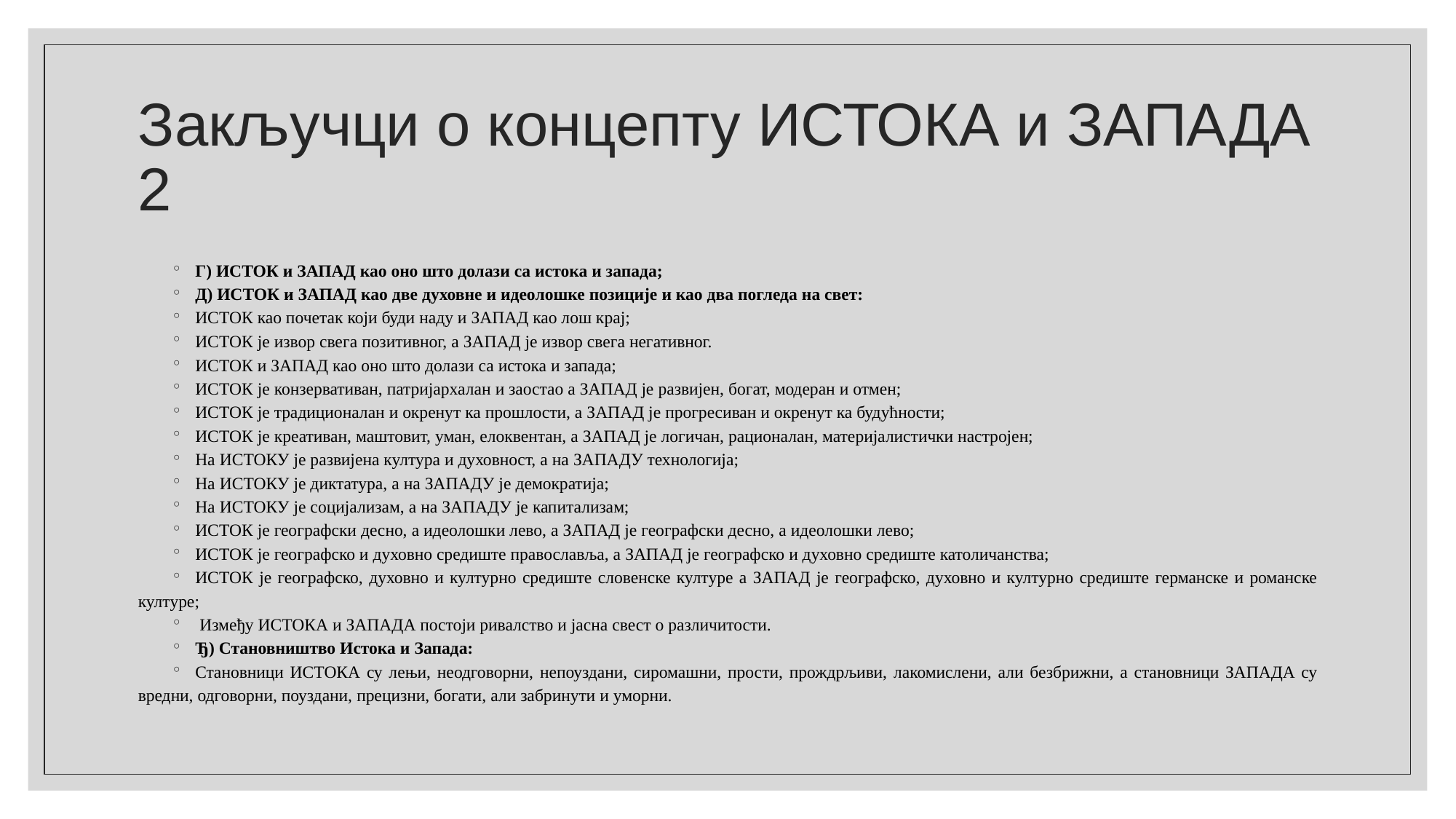

# Закључци о концепту ИСТОКА и ЗАПАДА 2
Г) ИСТОК и ЗАПАД као оно што долази са истока и запада;
Д) ИСТОК и ЗАПАД као две духовне и идеолошке позиције и као два погледа на свет:
ИСТОК као почетак који буди наду и ЗАПАД као лош крај;
ИСТОК је извор свега позитивног, а ЗАПАД је извор свега негативног.
ИСТОК и ЗАПАД као оно што долази са истока и запада;
ИСТОК је конзервативан, патријархалан и заостао а ЗАПАД је развијен, богат, модеран и отмен;
ИСТОК је традиционалан и окренут ка прошлости, а ЗАПАД је прогресиван и окренут ка будућности;
ИСТОК је креативан, маштовит, уман, елоквентан, а ЗАПАД је логичан, рационалан, материјалистички настројен;
На ИСТОКУ је развијена култура и духовност, а на ЗАПАДУ технологија;
На ИСТОКУ је диктатура, а на ЗАПАДУ је демократија;
На ИСТОКУ је социјализам, а на ЗАПАДУ је капитализам;
ИСТОК је географски десно, а идеолошки лево, а ЗАПАД је географски десно, а идеолошки лево;
ИСТОК је географско и духовно средиште православља, а ЗАПАД је географско и духовно средиште католичанства;
ИСТОК је географско, духовно и културно средиште словенске културе а ЗАПАД је географско, духовно и културно средиште германске и романске културе;
 Између ИСТОКА и ЗАПАДА постоји ривалство и јасна свест о различитости.
Ђ) Становништво Истока и Запада:
Становници ИСТОКА су лењи, неодговорни, непоуздани, сиромашни, прости, прождрљиви, лакомислени, али безбрижни, а становници ЗАПАДА су вредни, одговорни, поуздани, прецизни, богати, али забринути и уморни.